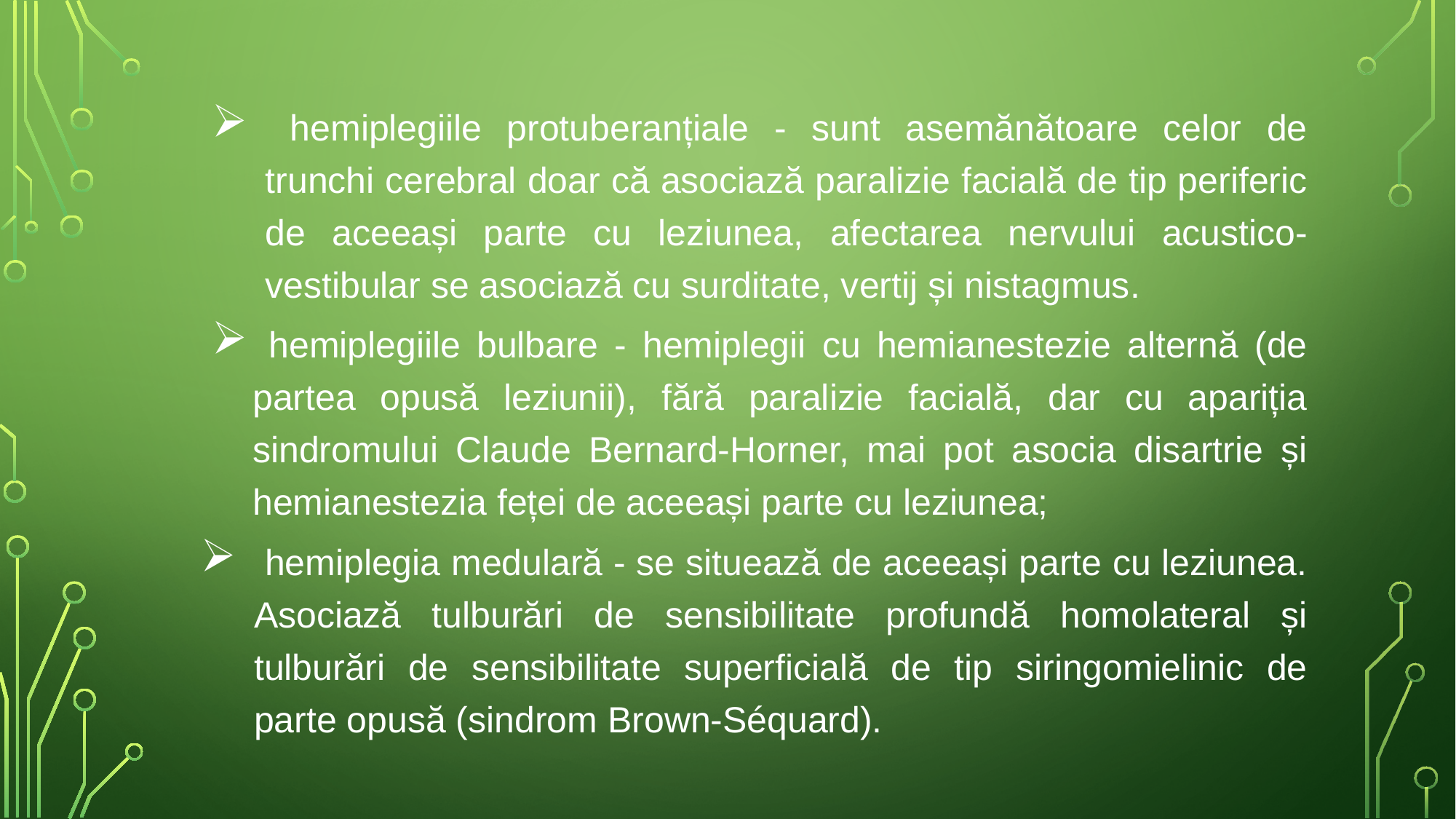

hemiplegiile protuberanțiale - sunt asemănătoare celor de trunchi cerebral doar că asociază paralizie facială de tip periferic de aceeași parte cu leziunea, afectarea nervului acustico-vestibular se asociază cu surditate, vertij și nistagmus.
 hemiplegiile bulbare - hemiplegii cu hemianestezie alternă (de partea opusă leziunii), fără paralizie facială, dar cu apariția sindromului Claude Bernard-Horner, mai pot asocia disartrie și hemianestezia feței de aceeași parte cu leziunea;
 hemiplegia medulară - se situează de aceeași parte cu leziunea. Asociază tulburări de sensibilitate profundă homolateral și tulburări de sensibilitate superficială de tip siringomielinic de parte opusă (sindrom Brown-Séquard).